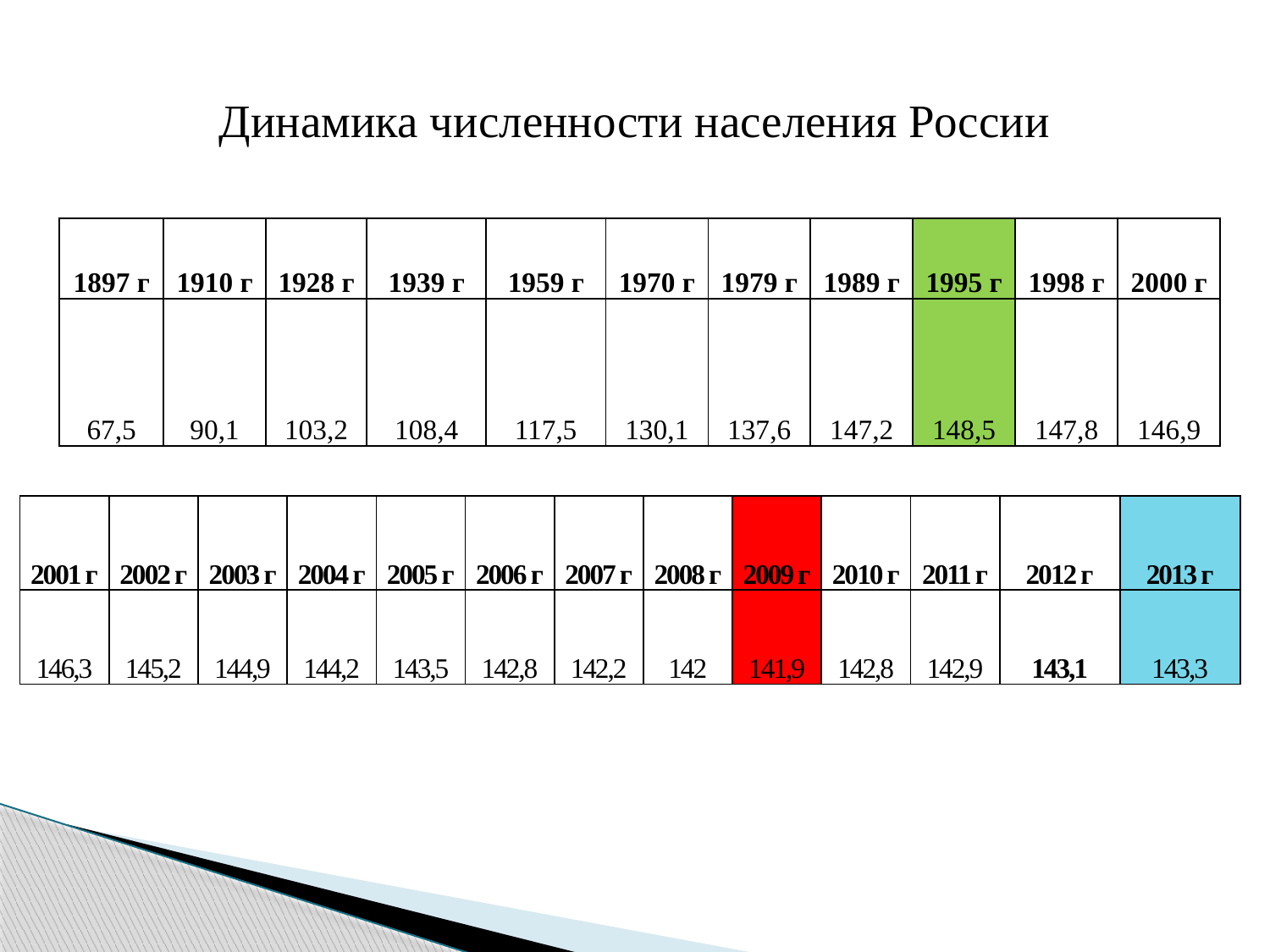

# Динамика численности населения России
| 1897 г | 1910 г | 1928 г | 1939 г | 1959 г | 1970 г | 1979 г | 1989 г | 1995 г | 1998 г | 2000 г |
| --- | --- | --- | --- | --- | --- | --- | --- | --- | --- | --- |
| 67,5 | 90,1 | 103,2 | 108,4 | 117,5 | 130,1 | 137,6 | 147,2 | 148,5 | 147,8 | 146,9 |
| 2001 г | 2002 г | 2003 г | 2004 г | 2005 г | 2006 г | 2007 г | 2008 г | 2009 г | 2010 г | 2011 г | 2012 г | 2013 г |
| --- | --- | --- | --- | --- | --- | --- | --- | --- | --- | --- | --- | --- |
| 146,3 | 145,2 | 144,9 | 144,2 | 143,5 | 142,8 | 142,2 | 142 | 141,9 | 142,8 | 142,9 | 143,1 | 143,3 |